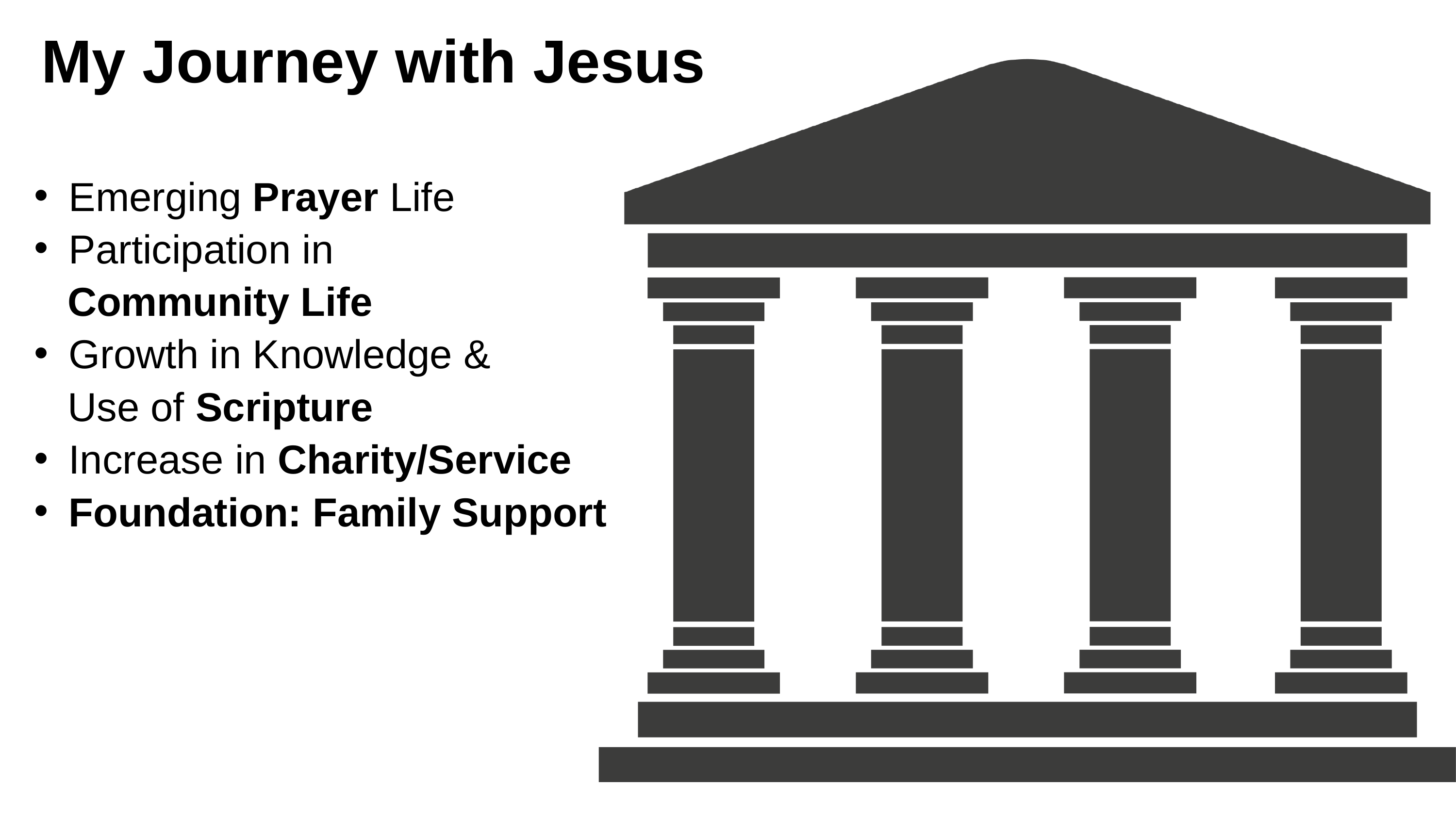

My Journey with Jesus

Emerging Prayer Life
Participation in
      Community Life
Growth in Knowledge &
      Use of Scripture
Increase in Charity/Service
Foundation: Family Support